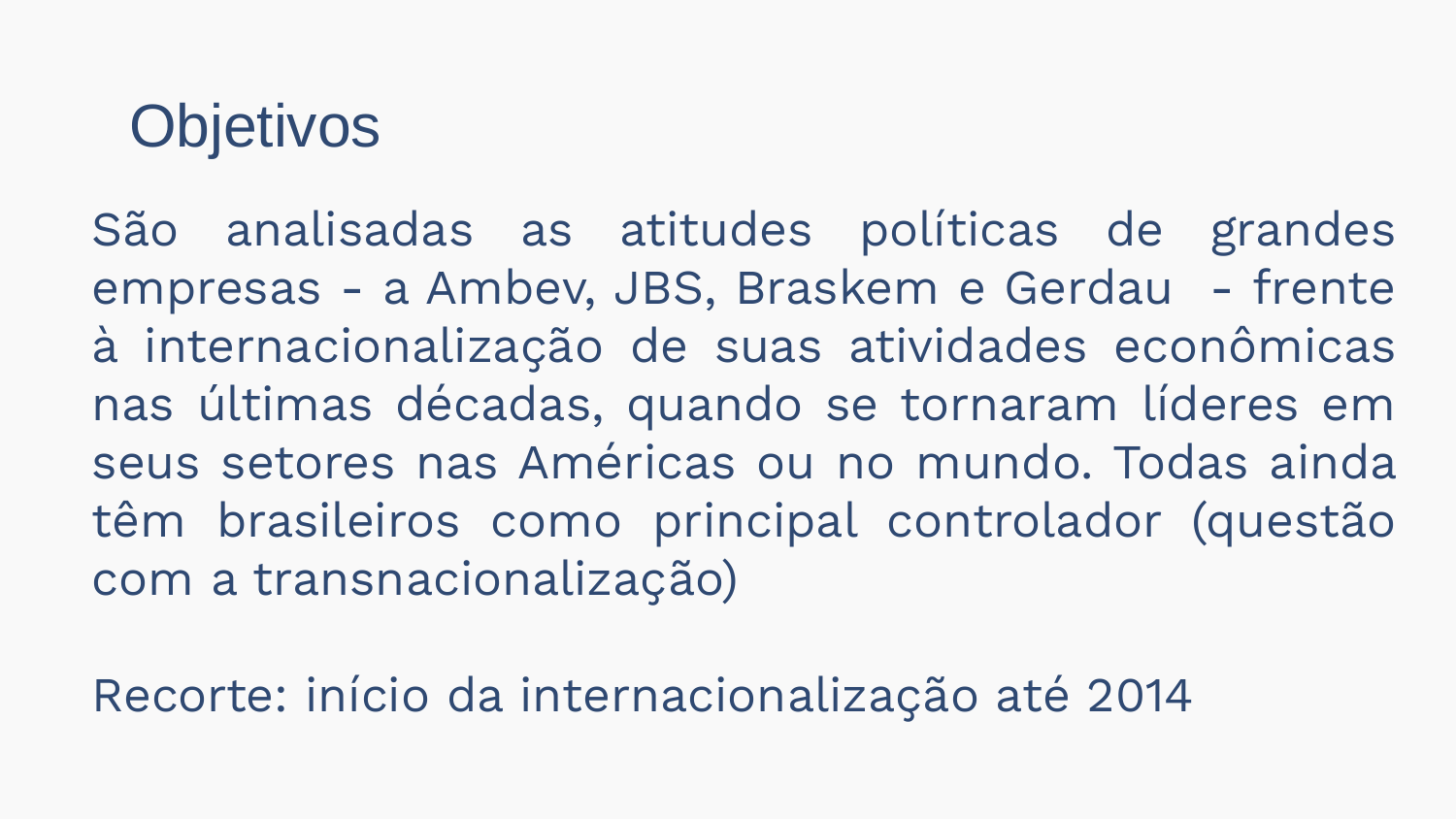

# Objetivos
São analisadas as atitudes políticas de grandes empresas - a Ambev, JBS, Braskem e Gerdau  - frente à internacionalização de suas atividades econômicas nas últimas décadas, quando se tornaram líderes em seus setores nas Américas ou no mundo. Todas ainda têm brasileiros como principal controlador (questão com a transnacionalização)

Recorte: início da internacionalização até 2014